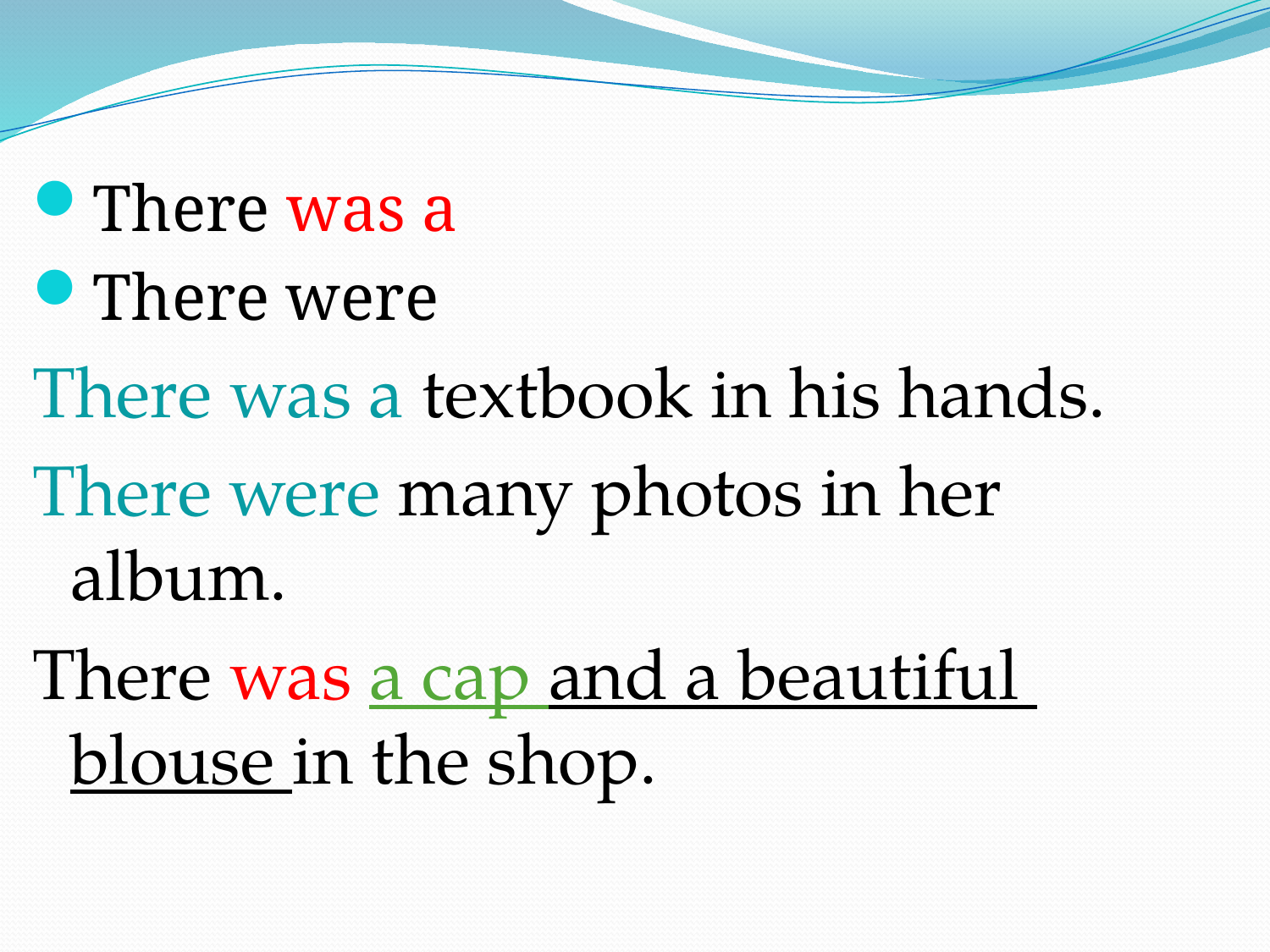

There was a
There were
There was a textbook in his hands.
There were many photos in her album.
There was a cap and a beautiful  blouse in the shop.